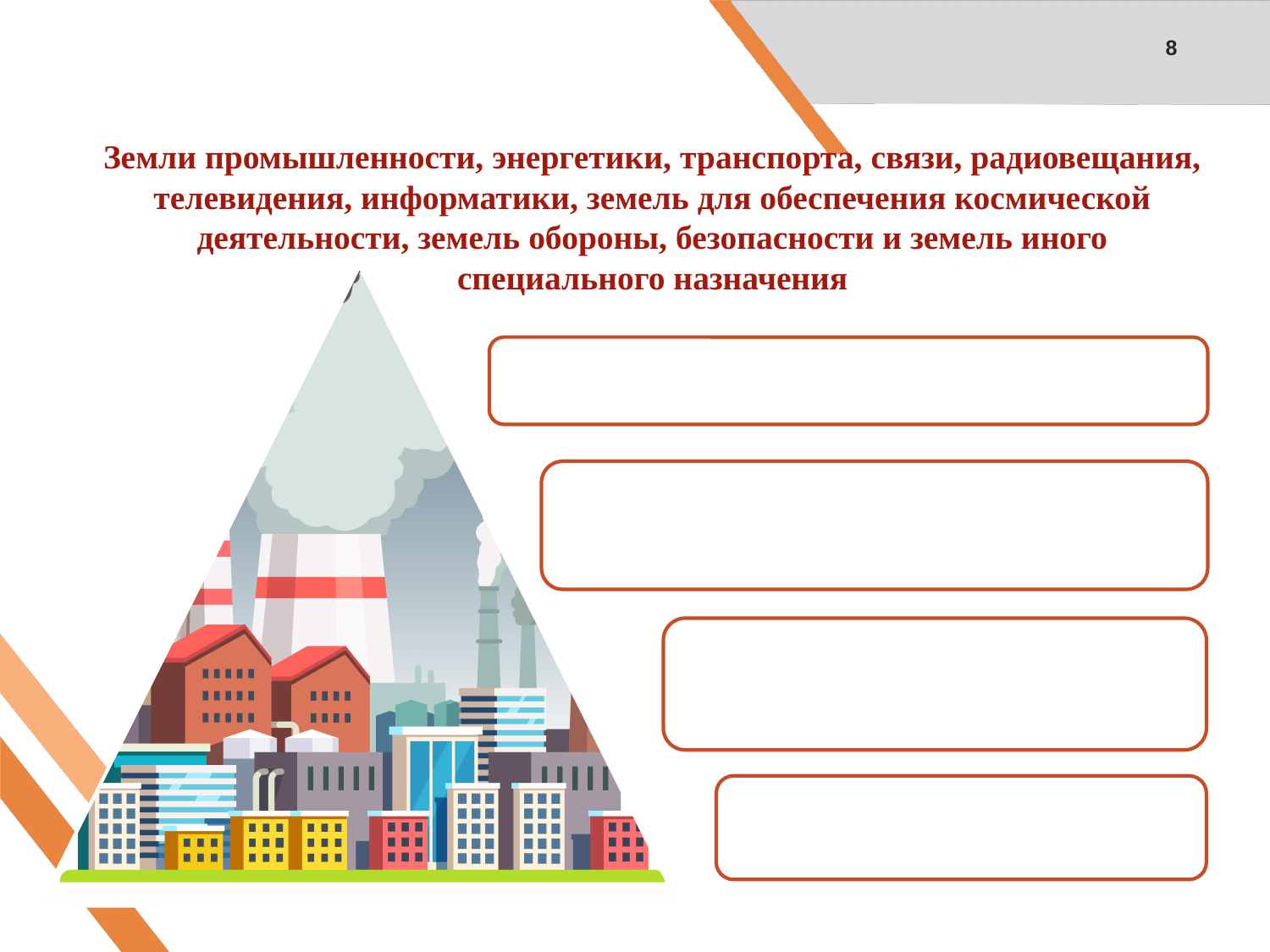

8
# Земли промышленности, энергетики, транспорта, связи, радиовещания, телевидения, информатики, земель для обеспечения космической деятельности, земель обороны, безопасности и земель иного специального назначения
В перечень земельных участков, подлежащих государственной кадастровой оценке, включено 3 844 земельных участков категории земель промышленности и иного специального назначения
Суммарная величина кадастровой стоимости земельных участков категории промышленности и иного специального назначения снизилась
на 10  253,3 млн. руб.
Общее количество земельных участков земель промышленности и иного специального назначения в перечнях, подлежащих оценке, в 2020 года снизилось с 127 889 единиц до 3 844 единиц по сравнению с 2014 годом < 124 тыс.
На 1 января 2020 года суммарная величина кадастровой стоимости земельных участков промышленности и иного специального назначения, включенных в перечень земельных участков, подлежащих оценке, составляла 284 089,8 млн. руб.